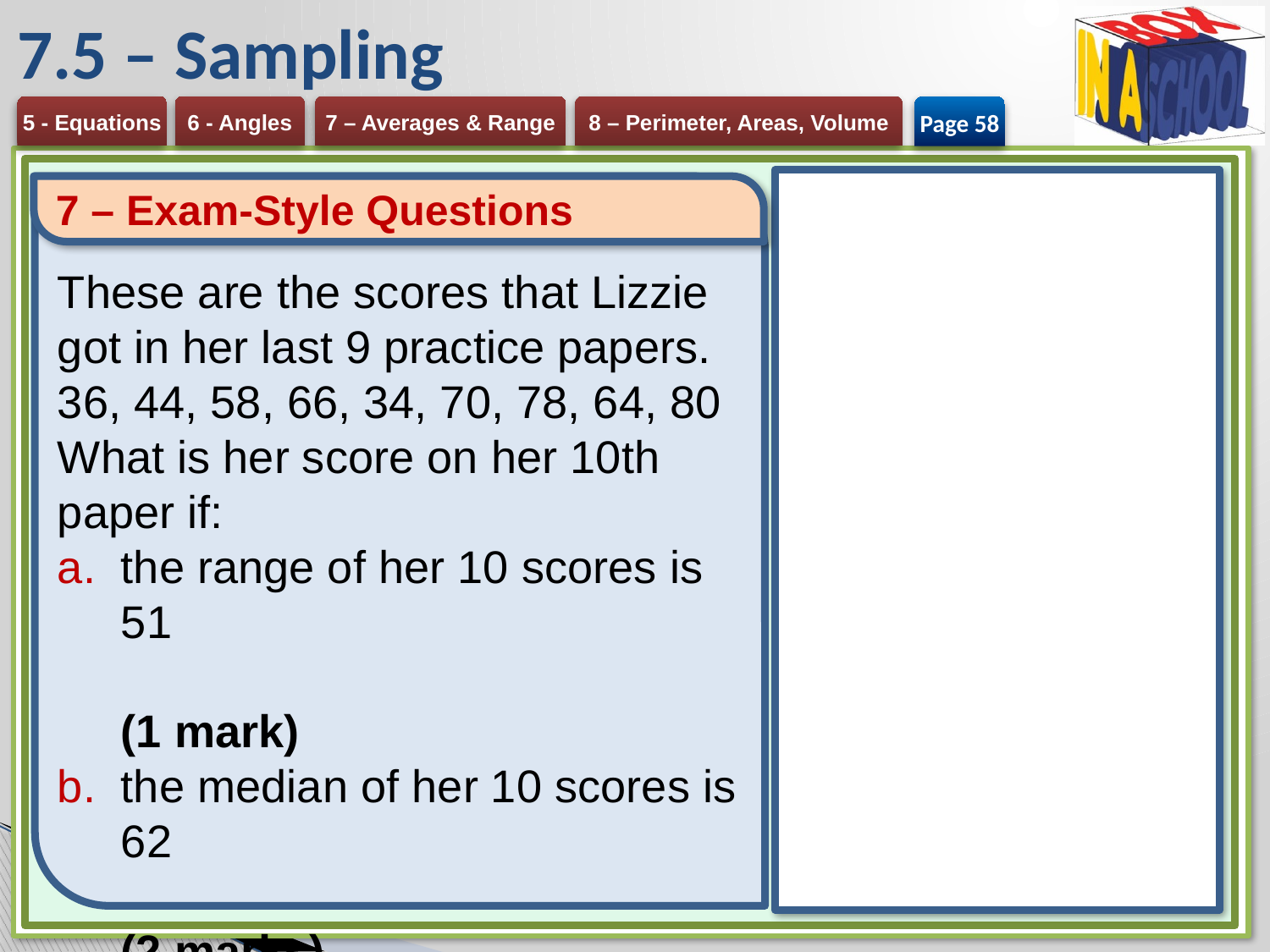

# 7.5 – Sampling
Page 58
7 – Exam-Style Questions

These are the scores that Lizzie got in her last 9 practice papers.
36, 44, 58, 66, 34, 70, 78, 64, 80
What is her score on her 10th paper if:
the range of her 10 scores is 51 	(1 mark)
the median of her 10 scores is 62 	(2 marks)
the mean of her 10 scores is 62? 	(2 marks)